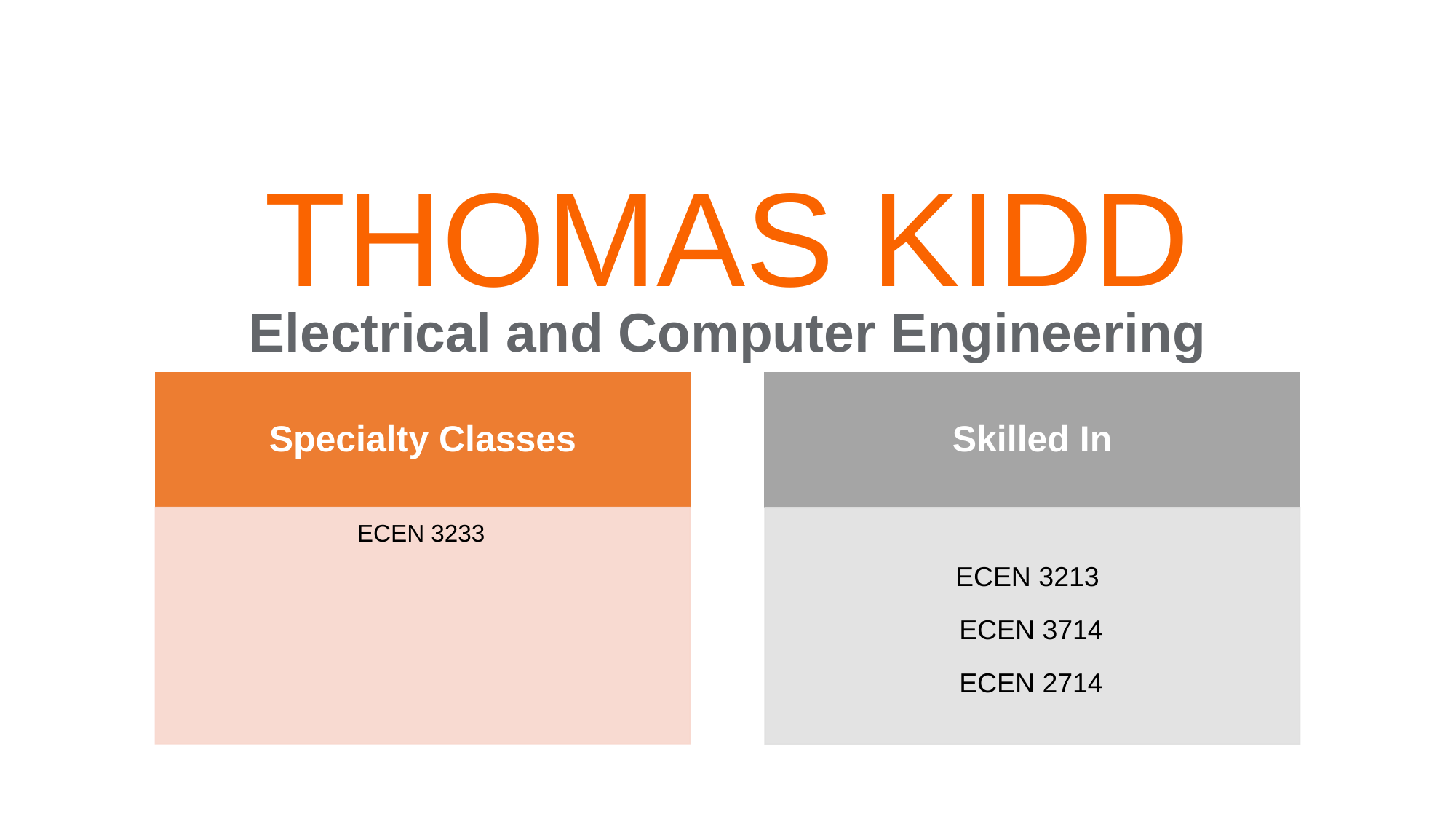

THOMAS KIDD
Electrical and Computer Engineering
Specialty Classes
ECEN 3233

Skilled In

ECEN 3213
ECEN 3714
ECEN 2714